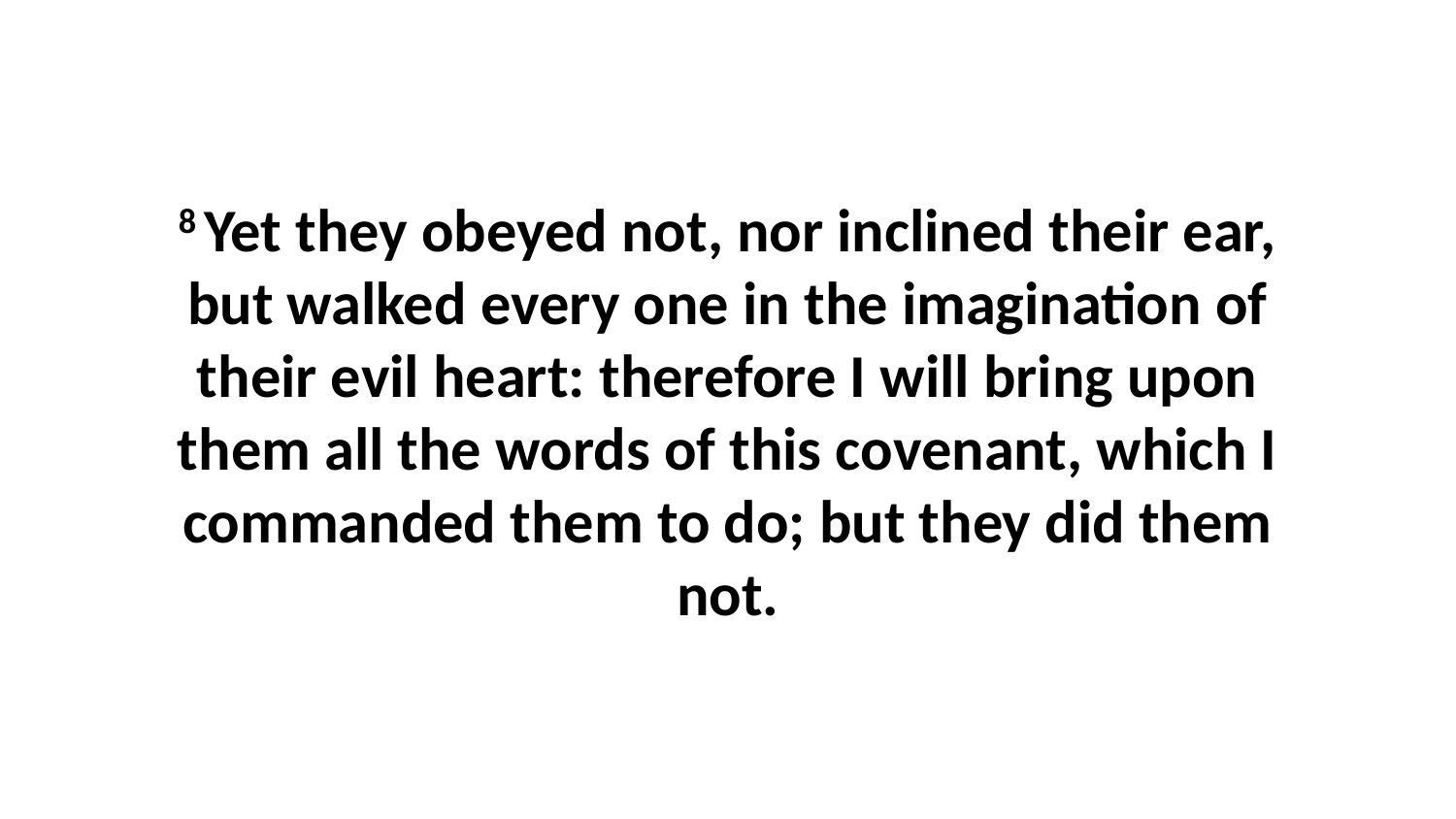

8 Yet they obeyed not, nor inclined their ear, but walked every one in the imagination of their evil heart: therefore I will bring upon them all the words of this covenant, which I commanded them to do; but they did them not.